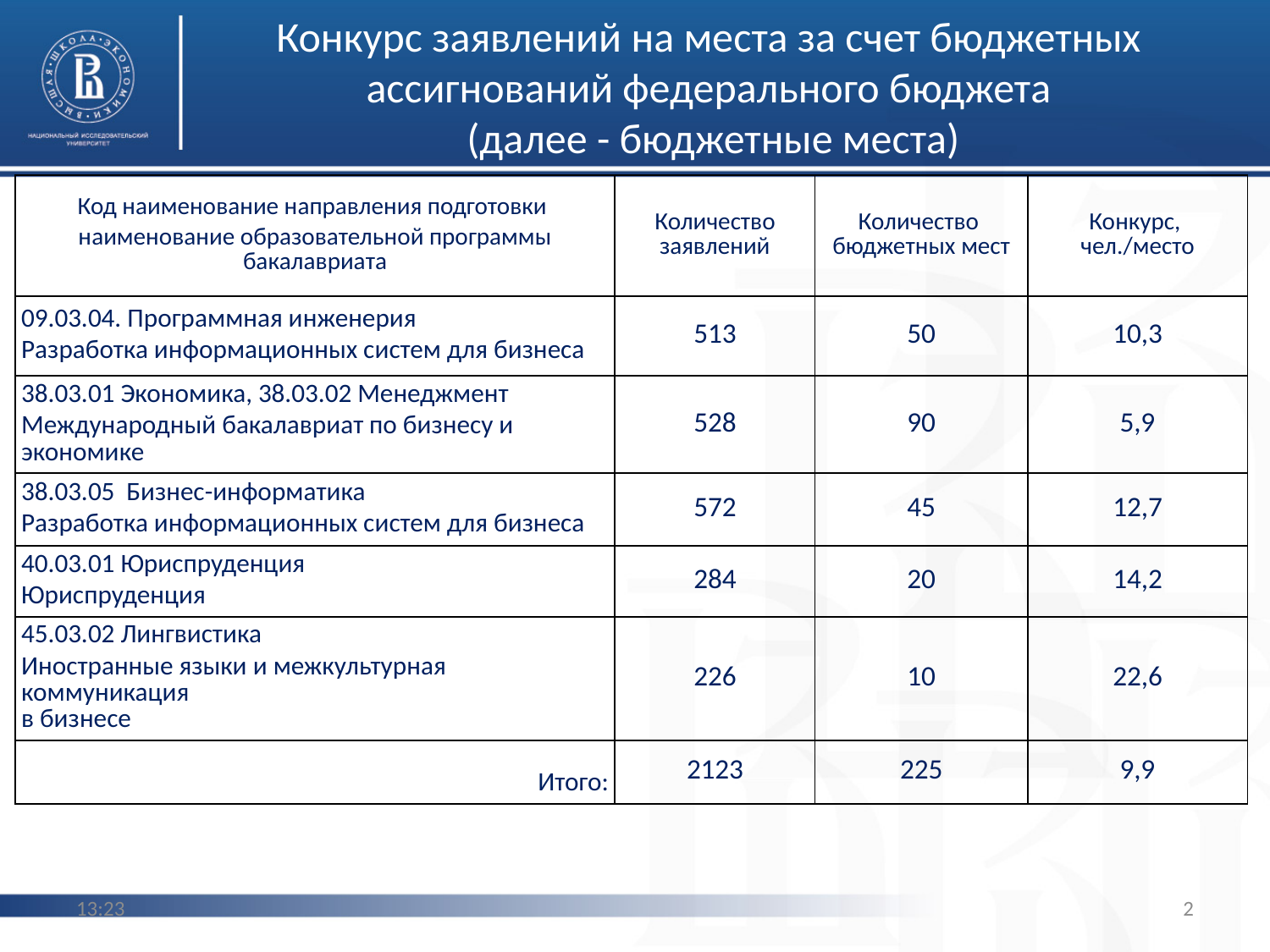

# Конкурс заявлений на места за счет бюджетных ассигнований федерального бюджета (далее - бюджетные места)
| Код наименование направления подготовки наименование образовательной программы бакалавриата | Количество заявлений | Количество бюджетных мест | Конкурс, чел./место |
| --- | --- | --- | --- |
| 09.03.04. Программная инженерия Разработка информационных систем для бизнеса | 513 | 50 | 10,3 |
| 38.03.01 Экономика, 38.03.02 Менеджмент Международный бакалавриат по бизнесу и экономике | 528 | 90 | 5,9 |
| 38.03.05 Бизнес-информатика Разработка информационных систем для бизнеса | 572 | 45 | 12,7 |
| 40.03.01 Юриспруденция Юриспруденция | 284 | 20 | 14,2 |
| 45.03.02 Лингвистика Иностранные языки и межкультурная коммуникация в бизнесе | 226 | 10 | 22,6 |
| Итого: | 2123 | 225 | 9,9 |
13:23
2